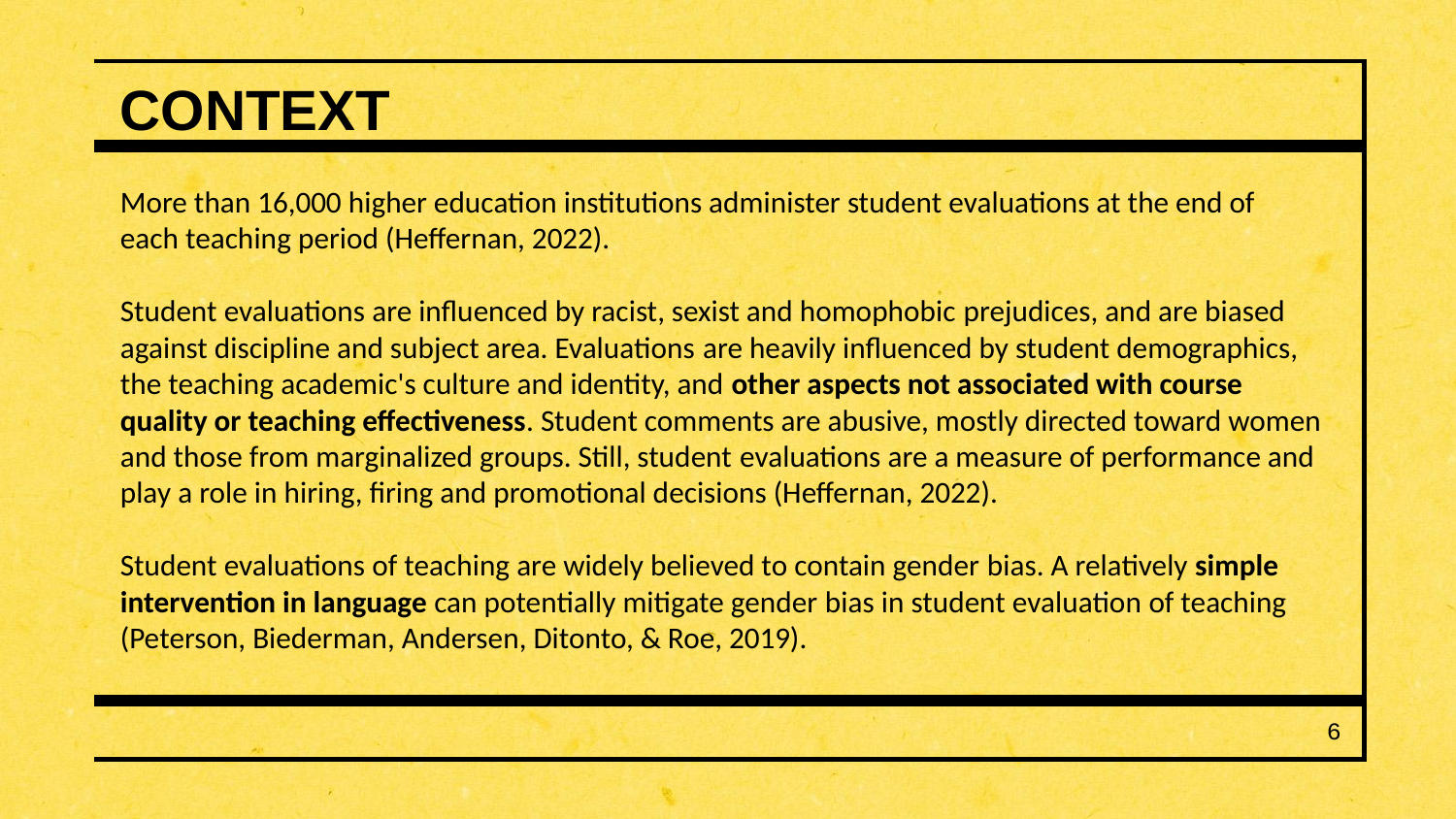

# CONTEXT
More than 16,000 higher education institutions administer student evaluations at the end of each teaching period (Heffernan, 2022).

Student evaluations are influenced by racist, sexist and homophobic prejudices, and are biased against discipline and subject area. Evaluations are heavily influenced by student demographics, the teaching academic's culture and identity, and other aspects not associated with course quality or teaching effectiveness. Student comments are abusive, mostly directed toward women and those from marginalized groups. Still, student evaluations are a measure of performance and play a role in hiring, firing and promotional decisions (Heffernan, 2022).

Student evaluations of teaching are widely believed to contain gender bias. A relatively simple intervention in language can potentially mitigate gender bias in student evaluation of teaching (Peterson, Biederman, Andersen, Ditonto, & Roe, 2019).

6